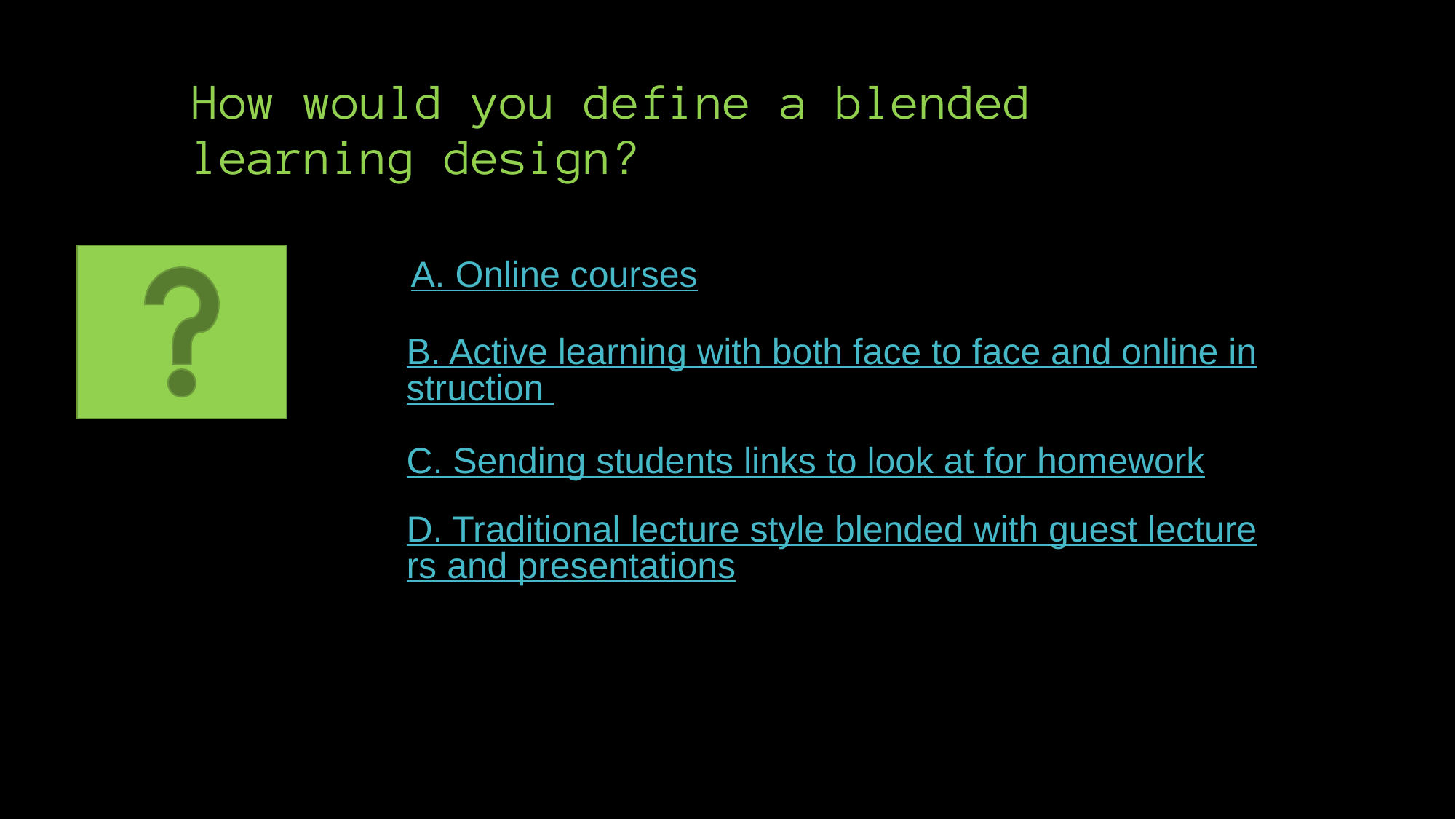

# How would you define a blended learning design?

A. Online courses
B. Active learning with both face to face and online instruction
C. Sending students links to look at for homework
D. Traditional lecture style blended with guest lecturers and presentations